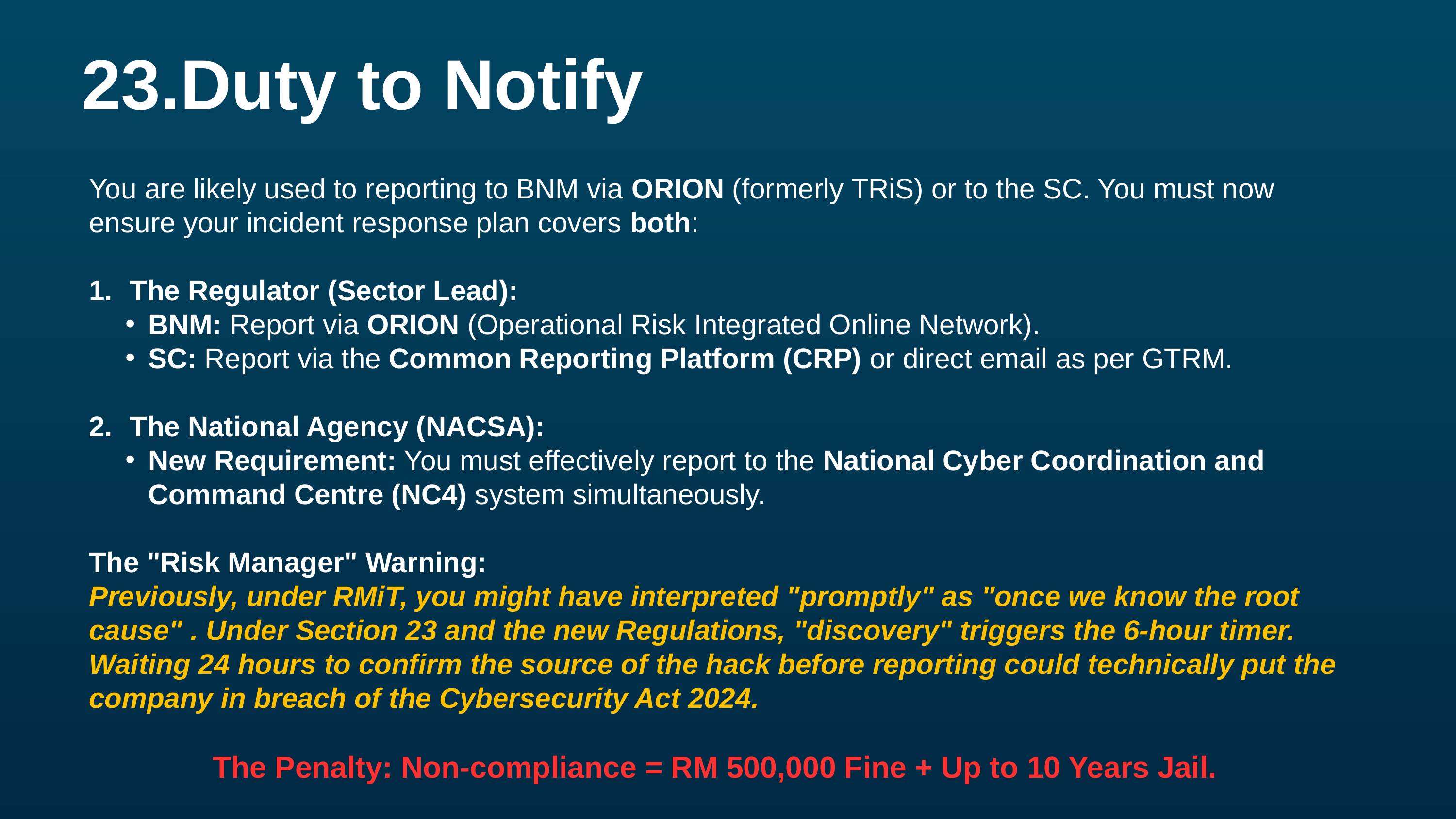

Duty to Notify
You are likely used to reporting to BNM via ORION (formerly TRiS) or to the SC. You must now ensure your incident response plan covers both:

The Regulator (Sector Lead):
BNM: Report via ORION (Operational Risk Integrated Online Network).
SC: Report via the Common Reporting Platform (CRP) or direct email as per GTRM.

The National Agency (NACSA):
New Requirement: You must effectively report to the National Cyber Coordination and Command Centre (NC4) system simultaneously.

The "Risk Manager" Warning:
Previously, under RMiT, you might have interpreted "promptly" as "once we know the root cause" . Under Section 23 and the new Regulations, "discovery" triggers the 6-hour timer. Waiting 24 hours to confirm the source of the hack before reporting could technically put the company in breach of the Cybersecurity Act 2024.
The Penalty: Non-compliance = RM 500,000 Fine + Up to 10 Years Jail.